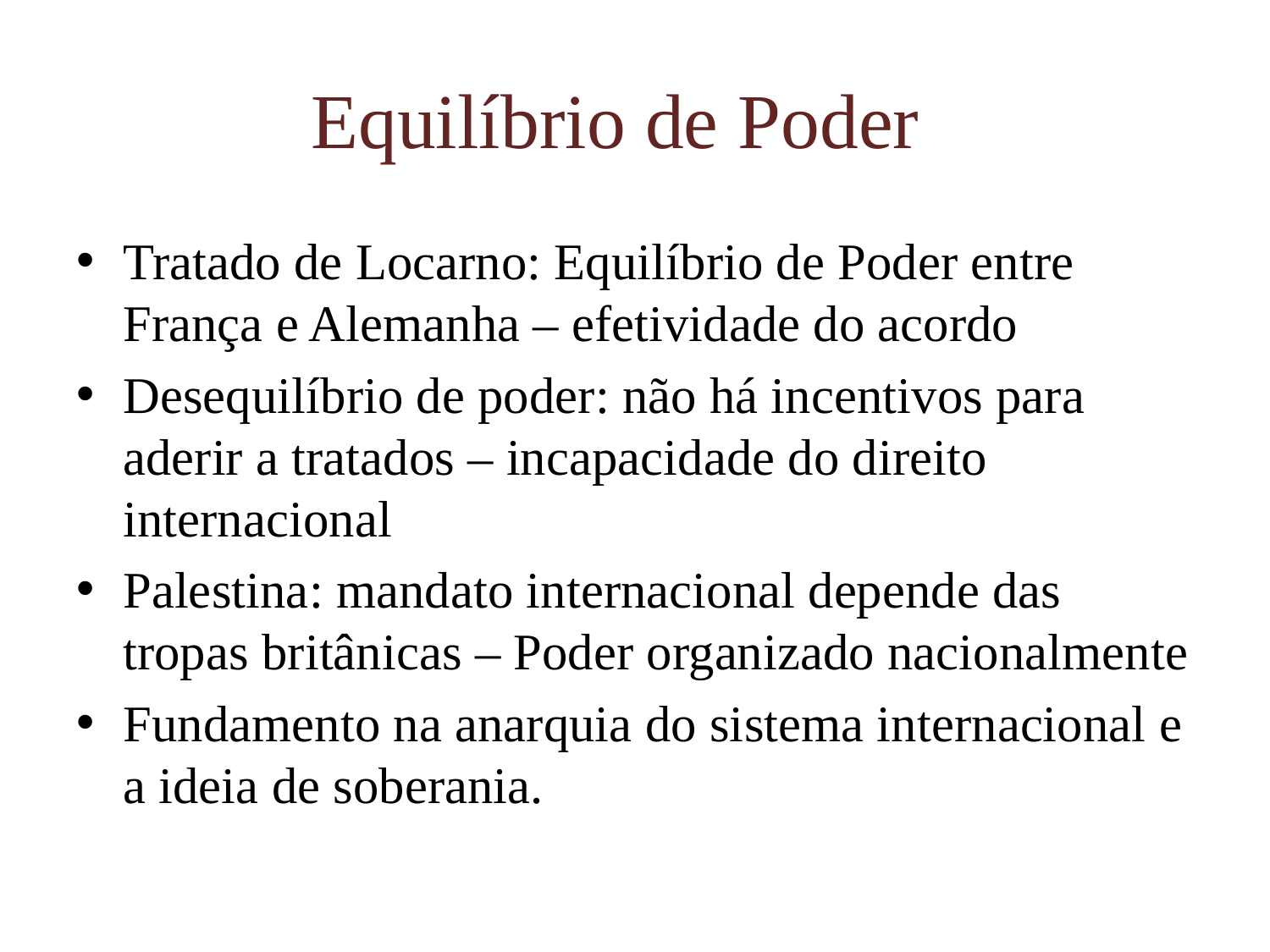

# Equilíbrio de Poder
Tratado de Locarno: Equilíbrio de Poder entre França e Alemanha – efetividade do acordo
Desequilíbrio de poder: não há incentivos para aderir a tratados – incapacidade do direito internacional
Palestina: mandato internacional depende das tropas britânicas – Poder organizado nacionalmente
Fundamento na anarquia do sistema internacional e a ideia de soberania.